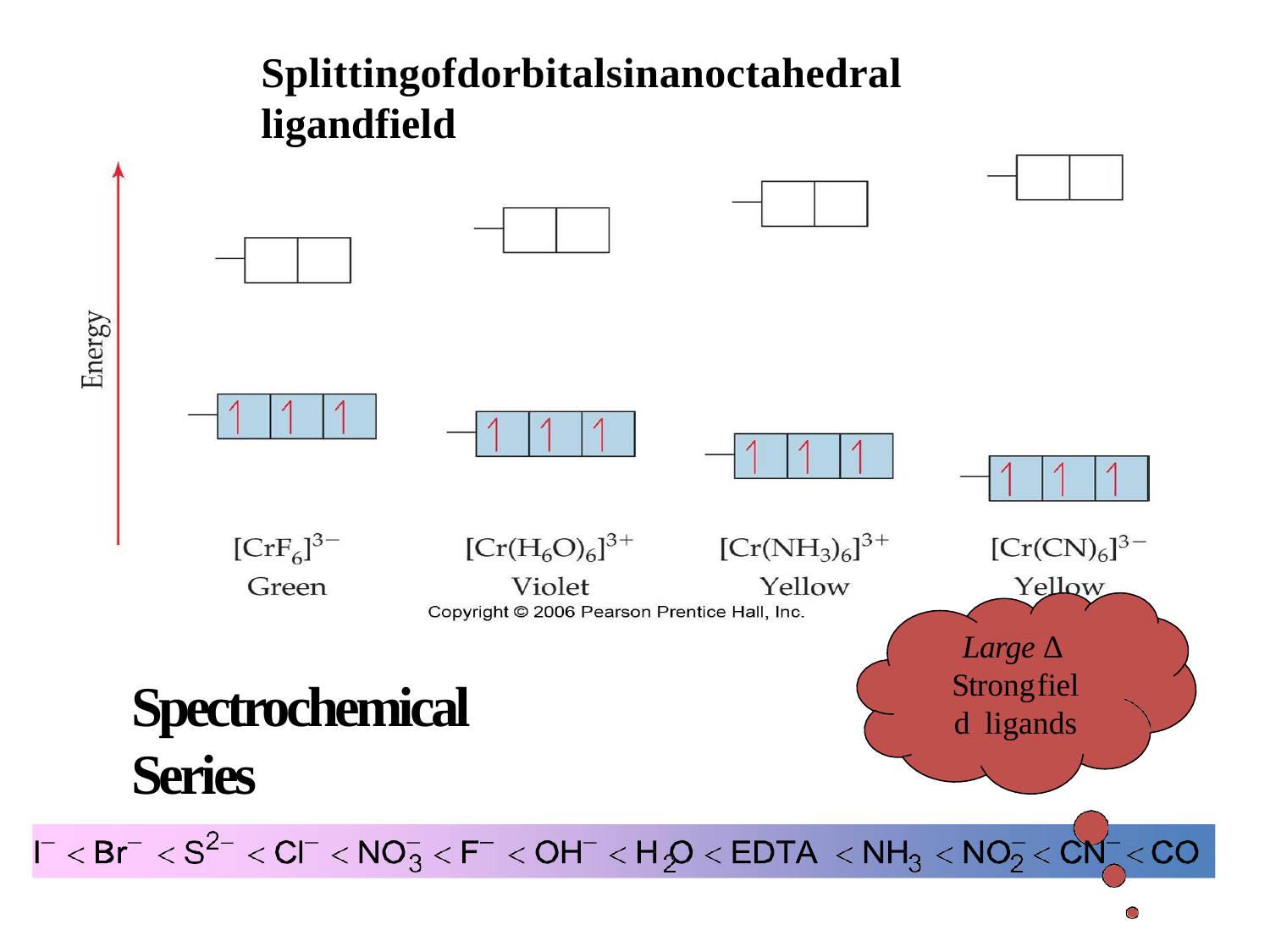

# Splittingofdorbitalsinanoctahedral ligandfield

Large Δ  Strongfield  ligands
Spectrochemical Series